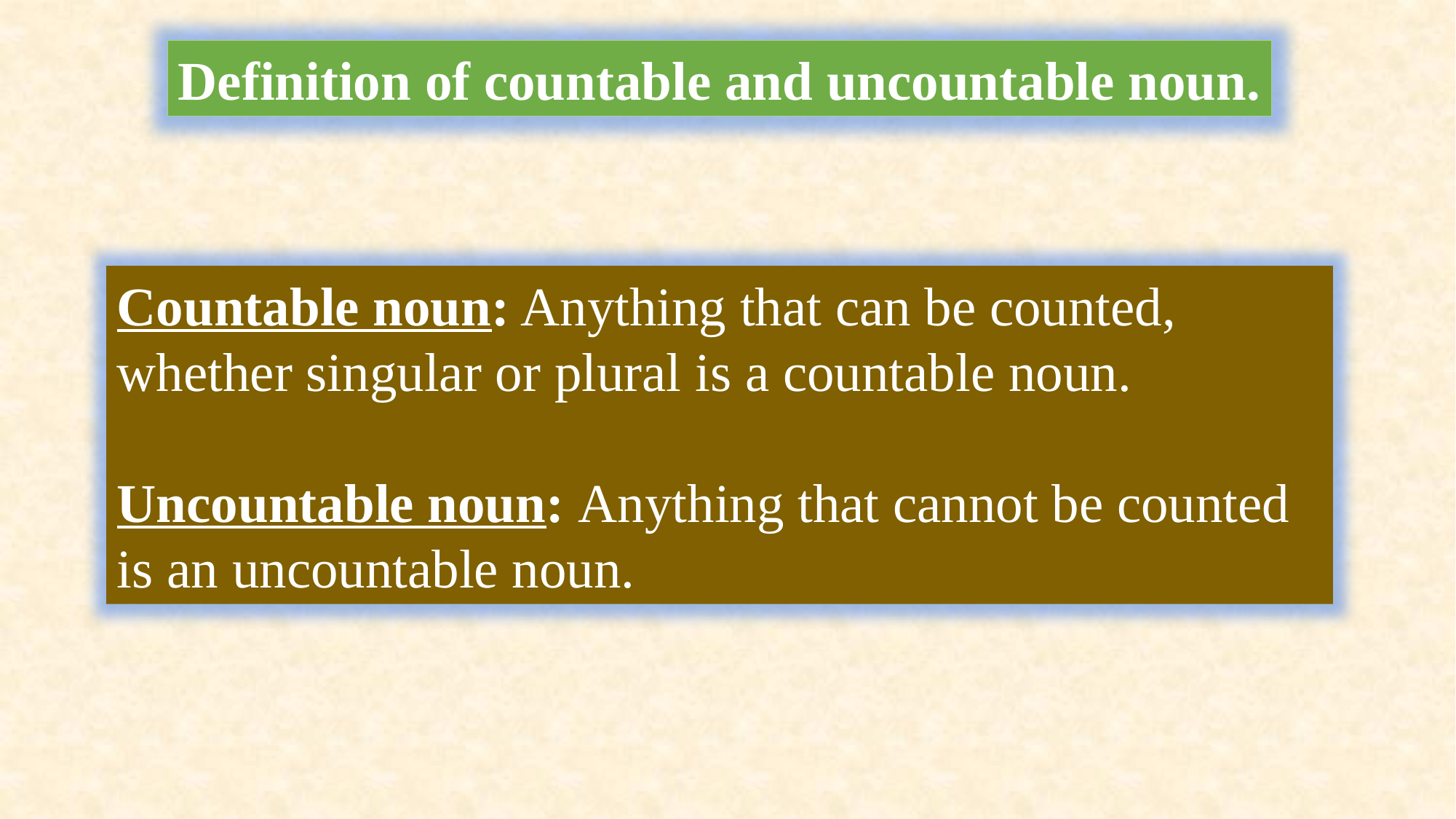

Definition of countable and uncountable noun.
Countable noun: Anything that can be counted, whether singular or plural is a countable noun.

Uncountable noun: Anything that cannot be counted is an uncountable noun.